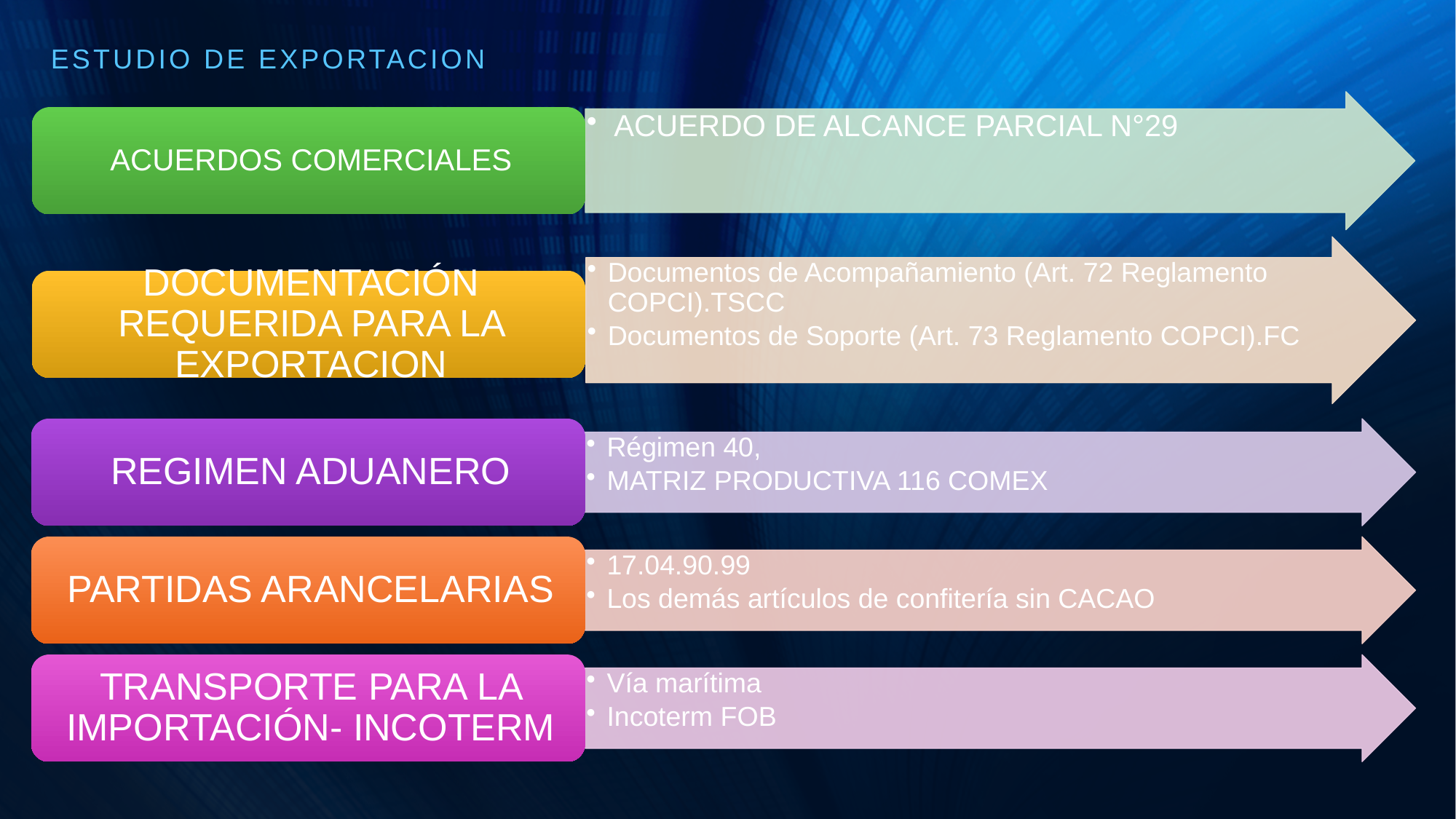

ESTUDIO DE EXPORTACION
ACUERDO DE ALCANCE PARCIAL N°29
ACUERDOS COMERCIALES
Documentos de Acompañamiento (Art. 72 Reglamento COPCI).TSCC
Documentos de Soporte (Art. 73 Reglamento COPCI).FC
DOCUMENTACIÓN REQUERIDA PARA LA EXPORTACION
Régimen 40,
MATRIZ PRODUCTIVA 116 COMEX
REGIMEN ADUANERO
17.04.90.99
Los demás artículos de confitería sin CACAO
PARTIDAS ARANCELARIAS
Vía marítima
Incoterm FOB

TRANSPORTE PARA LA IMPORTACIÓN- INCOTERM